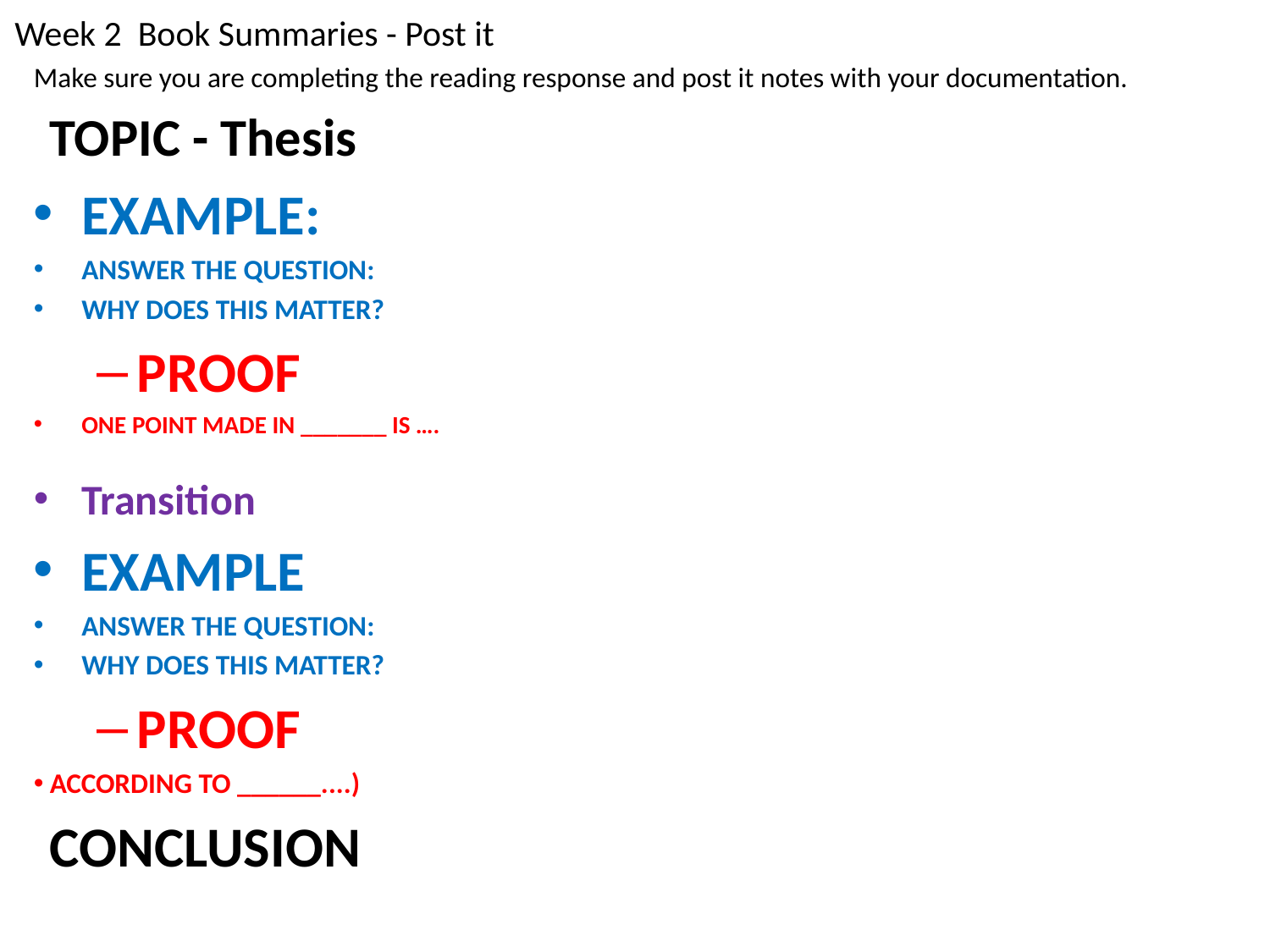

# Week 2  Book Summaries - Post it
Make sure you are completing the reading response and post it notes with your documentation.
TOPIC - Thesis
EXAMPLE:
ANSWER THE QUESTION:
WHY DOES THIS MATTER?
PROOF
ONE POINT MADE IN _______ IS ….
Transition
EXAMPLE
ANSWER THE QUESTION:
WHY DOES THIS MATTER?
PROOF
ACCORDING TO ______....)
CONCLUSION